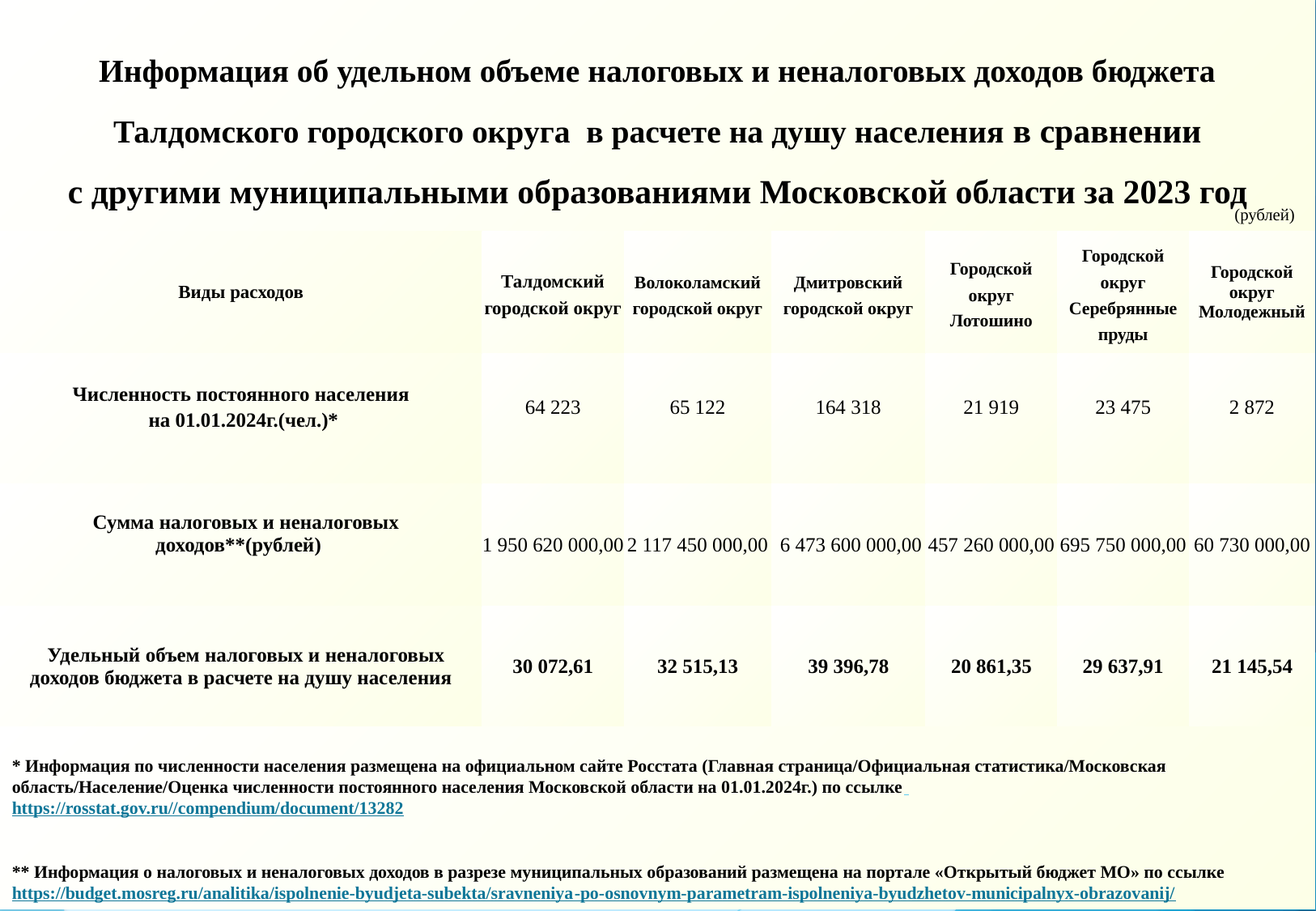

Информация об удельном объеме налоговых и неналоговых доходов бюджета
 Талдомского городского округа  в расчете на душу населения в сравнении
с другими муниципальными образованиями Московской области за 2023 год

(рублей)
| Виды расходов | Талдомский городской округ | Волоколамский городской округ | Дмитровский городской округ | Городской округ Лотошино | Городской округ Серебрянные пруды | Городской округ Молодежный |
| --- | --- | --- | --- | --- | --- | --- |
| Численность постоянного населения на 01.01.2024г.(чел.)\* | 64 223 | 65 122 | 164 318 | 21 919 | 23 475 | 2 872 |
| Сумма налоговых и неналоговых доходов\*\*(рублей) | 1 950 620 000,00 | 2 117 450 000,00 | 6 473 600 000,00 | 457 260 000,00 | 695 750 000,00 | 60 730 000,00 |
| Удельный объем налоговых и неналоговых доходов бюджета в расчете на душу населения | 30 072,61 | 32 515,13 | 39 396,78 | 20 861,35 | 29 637,91 | 21 145,54 |

* Информация по численности населения размещена на официальном сайте Росстата (Главная страница/Официальная статистика/Московская область/Население/Оценка численности постоянного населения Московской области на 01.01.2024г.) по ссылке  https://rosstat.gov.ru//compendium/document/13282

** Информация о налоговых и неналоговых доходов в разрезе муниципальных образований размещена на портале «Открытый бюджет МО» по ссылке https://budget.mosreg.ru/analitika/ispolnenie-byudjeta-subekta/sravneniya-po-osnovnym-parametram-ispolneniya-byudzhetov-municipalnyx-obrazovanij/